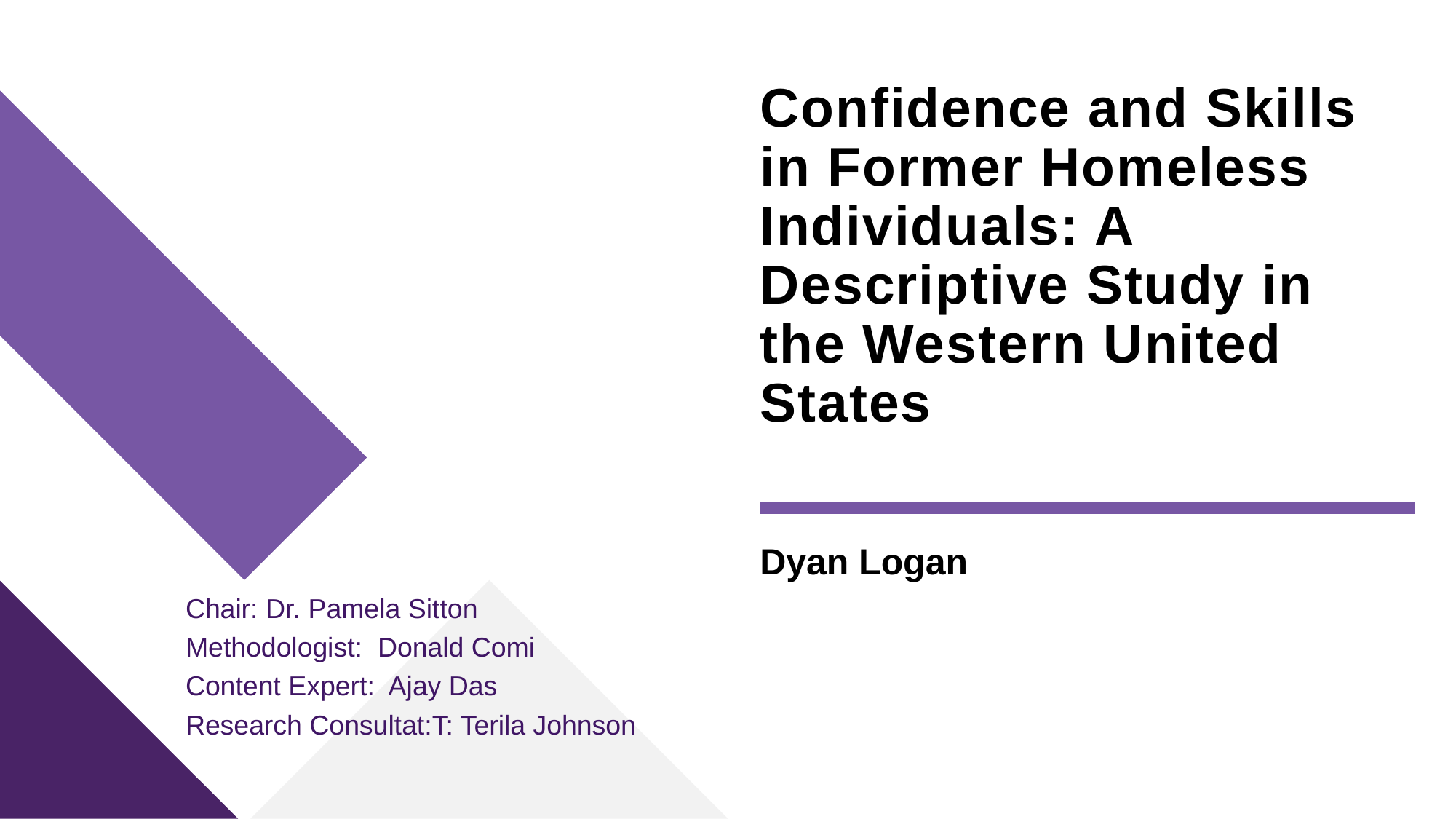

# Confidence and Skills in Former Homeless Individuals: A Descriptive Study in the Western United States
Dyan Logan
Chair: Dr. Pamela Sitton
Methodologist:  Donald Comi
Content Expert:  Ajay Das
Research Consultat:T: Terila Johnson